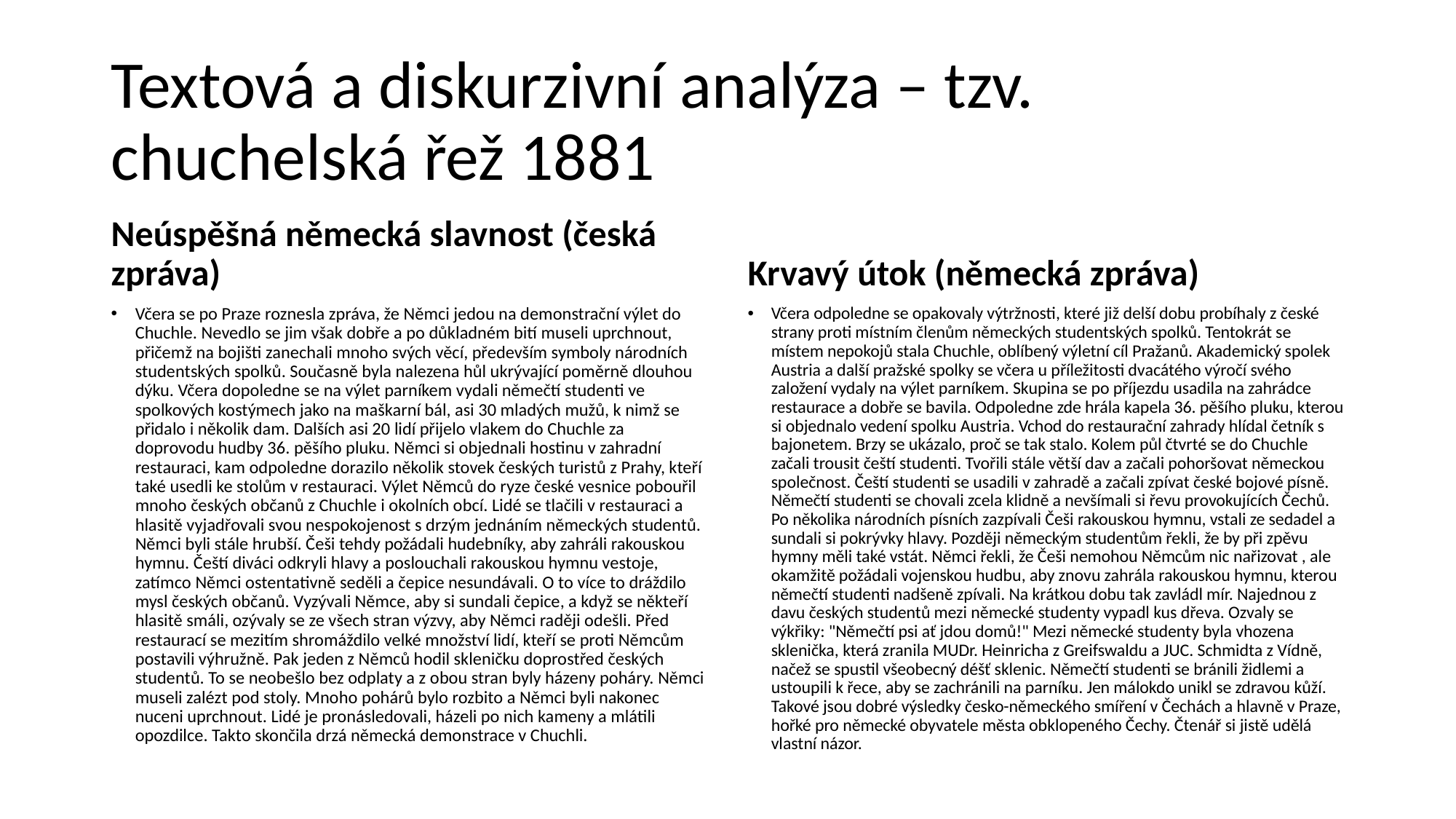

# Textová a diskurzivní analýza – tzv. chuchelská řež 1881
Neúspěšná německá slavnost (česká zpráva)
Krvavý útok (německá zpráva)
Včera se po Praze roznesla zpráva, že Němci jedou na demonstrační výlet do Chuchle. Nevedlo se jim však dobře a po důkladném bití museli uprchnout, přičemž na bojišti zanechali mnoho svých věcí, především symboly národních studentských spolků. Současně byla nalezena hůl ukrývající poměrně dlouhou dýku. Včera dopoledne se na výlet parníkem vydali němečtí studenti ve spolkových kostýmech jako na maškarní bál, asi 30 mladých mužů, k nimž se přidalo i několik dam. Dalších asi 20 lidí přijelo vlakem do Chuchle za doprovodu hudby 36. pěšího pluku. Němci si objednali hostinu v zahradní restauraci, kam odpoledne dorazilo několik stovek českých turistů z Prahy, kteří také usedli ke stolům v restauraci. Výlet Němců do ryze české vesnice pobouřil mnoho českých občanů z Chuchle i okolních obcí. Lidé se tlačili v restauraci a hlasitě vyjadřovali svou nespokojenost s drzým jednáním německých studentů. Němci byli stále hrubší. Češi tehdy požádali hudebníky, aby zahráli rakouskou hymnu. Čeští diváci odkryli hlavy a poslouchali rakouskou hymnu vestoje, zatímco Němci ostentativně seděli a čepice nesundávali. O to více to dráždilo mysl českých občanů. Vyzývali Němce, aby si sundali čepice, a když se někteří hlasitě smáli, ozývaly se ze všech stran výzvy, aby Němci raději odešli. Před restaurací se mezitím shromáždilo velké množství lidí, kteří se proti Němcům postavili výhružně. Pak jeden z Němců hodil skleničku doprostřed českých studentů. To se neobešlo bez odplaty a z obou stran byly házeny poháry. Němci museli zalézt pod stoly. Mnoho pohárů bylo rozbito a Němci byli nakonec nuceni uprchnout. Lidé je pronásledovali, házeli po nich kameny a mlátili opozdilce. Takto skončila drzá německá demonstrace v Chuchli.
Včera odpoledne se opakovaly výtržnosti, které již delší dobu probíhaly z české strany proti místním členům německých studentských spolků. Tentokrát se místem nepokojů stala Chuchle, oblíbený výletní cíl Pražanů. Akademický spolek Austria a další pražské spolky se včera u příležitosti dvacátého výročí svého založení vydaly na výlet parníkem. Skupina se po příjezdu usadila na zahrádce restaurace a dobře se bavila. Odpoledne zde hrála kapela 36. pěšího pluku, kterou si objednalo vedení spolku Austria. Vchod do restaurační zahrady hlídal četník s bajonetem. Brzy se ukázalo, proč se tak stalo. Kolem půl čtvrté se do Chuchle začali trousit čeští studenti. Tvořili stále větší dav a začali pohoršovat německou společnost. Čeští studenti se usadili v zahradě a začali zpívat české bojové písně. Němečtí studenti se chovali zcela klidně a nevšímali si řevu provokujících Čechů. Po několika národních písních zazpívali Češi rakouskou hymnu, vstali ze sedadel a sundali si pokrývky hlavy. Později německým studentům řekli, že by při zpěvu hymny měli také vstát. Němci řekli, že Češi nemohou Němcům nic nařizovat , ale okamžitě požádali vojenskou hudbu, aby znovu zahrála rakouskou hymnu, kterou němečtí studenti nadšeně zpívali. Na krátkou dobu tak zavládl mír. Najednou z davu českých studentů mezi německé studenty vypadl kus dřeva. Ozvaly se výkřiky: "Němečtí psi ať jdou domů!" Mezi německé studenty byla vhozena sklenička, která zranila MUDr. Heinricha z Greifswaldu a JUC. Schmidta z Vídně, načež se spustil všeobecný déšť sklenic. Němečtí studenti se bránili židlemi a ustoupili k řece, aby se zachránili na parníku. Jen málokdo unikl se zdravou kůží. Takové jsou dobré výsledky česko-německého smíření v Čechách a hlavně v Praze, hořké pro německé obyvatele města obklopeného Čechy. Čtenář si jistě udělá vlastní názor.